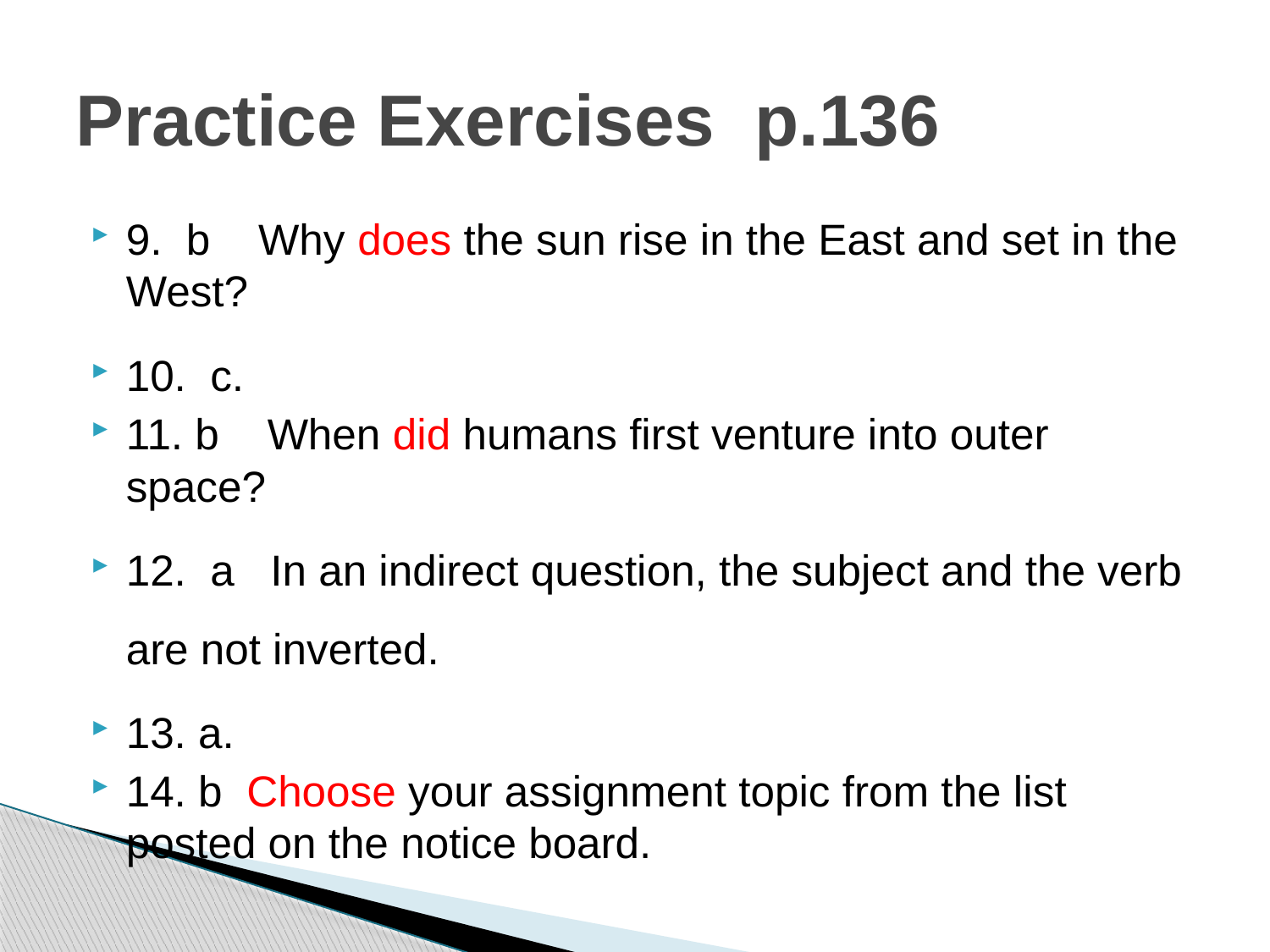

# Practice Exercises  p.136
9.  b    Why does the sun rise in the East and set in the West?
10.  c.
11. b    When did humans first venture into outer space?
12.  a   In an indirect question, the subject and the verb are not inverted.
13. a.
14. b  Choose your assignment topic from the list posted on the notice board.